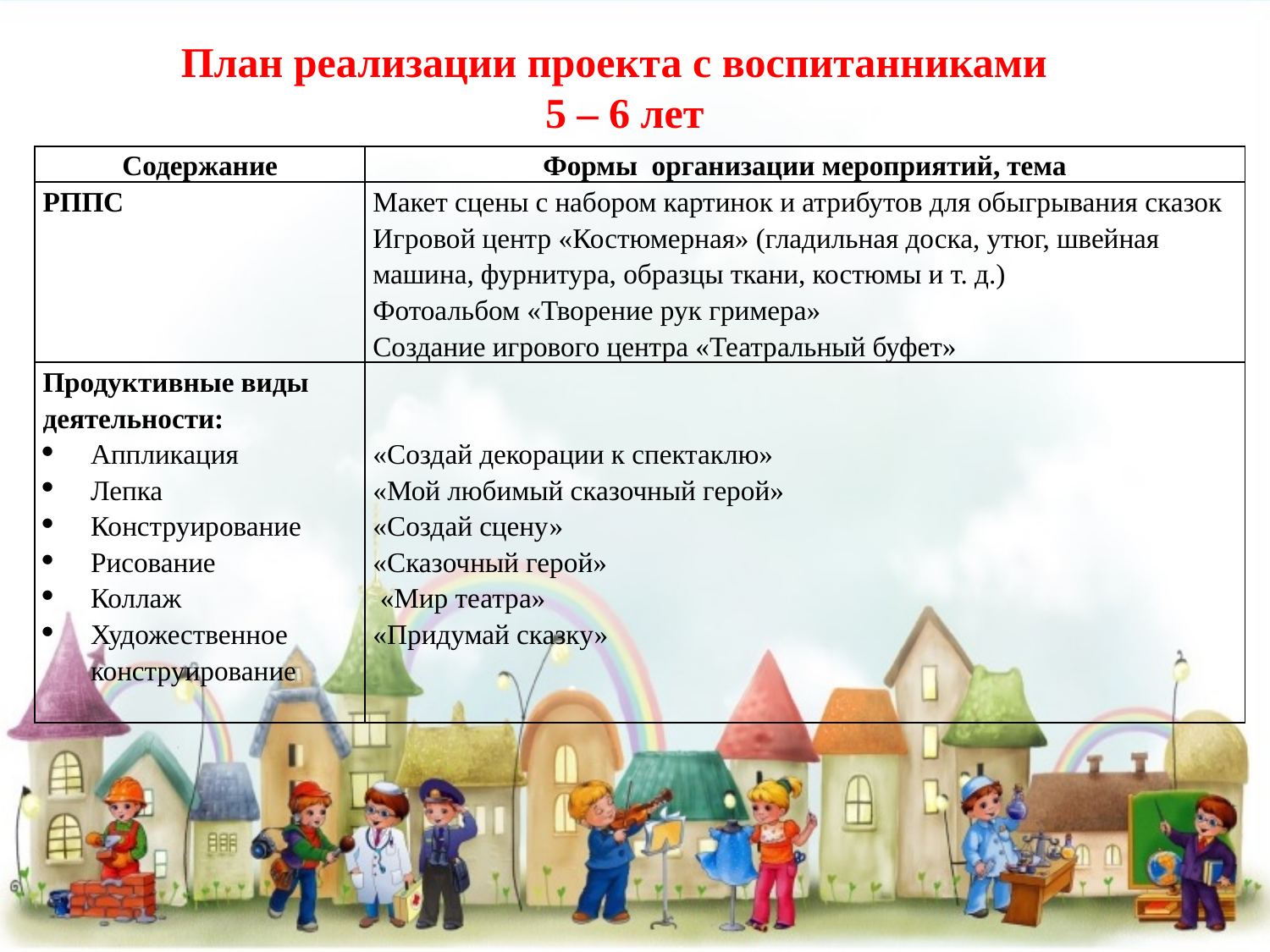

# План реализации проекта с воспитанниками 5 – 6 лет
| Содержание | Формы организации мероприятий, тема |
| --- | --- |
| РППС | Макет сцены с набором картинок и атрибутов для обыгрывания сказок Игровой центр «Костюмерная» (гладильная доска, утюг, швейная машина, фурнитура, образцы ткани, костюмы и т. д.) Фотоальбом «Творение рук гримера» Создание игрового центра «Театральный буфет» |
| Продуктивные виды деятельности: Аппликация Лепка Конструирование Рисование Коллаж Художественное конструирование | «Создай декорации к спектаклю» «Мой любимый сказочный герой» «Создай сцену» «Сказочный герой» «Мир театра»  «Придумай сказку» |